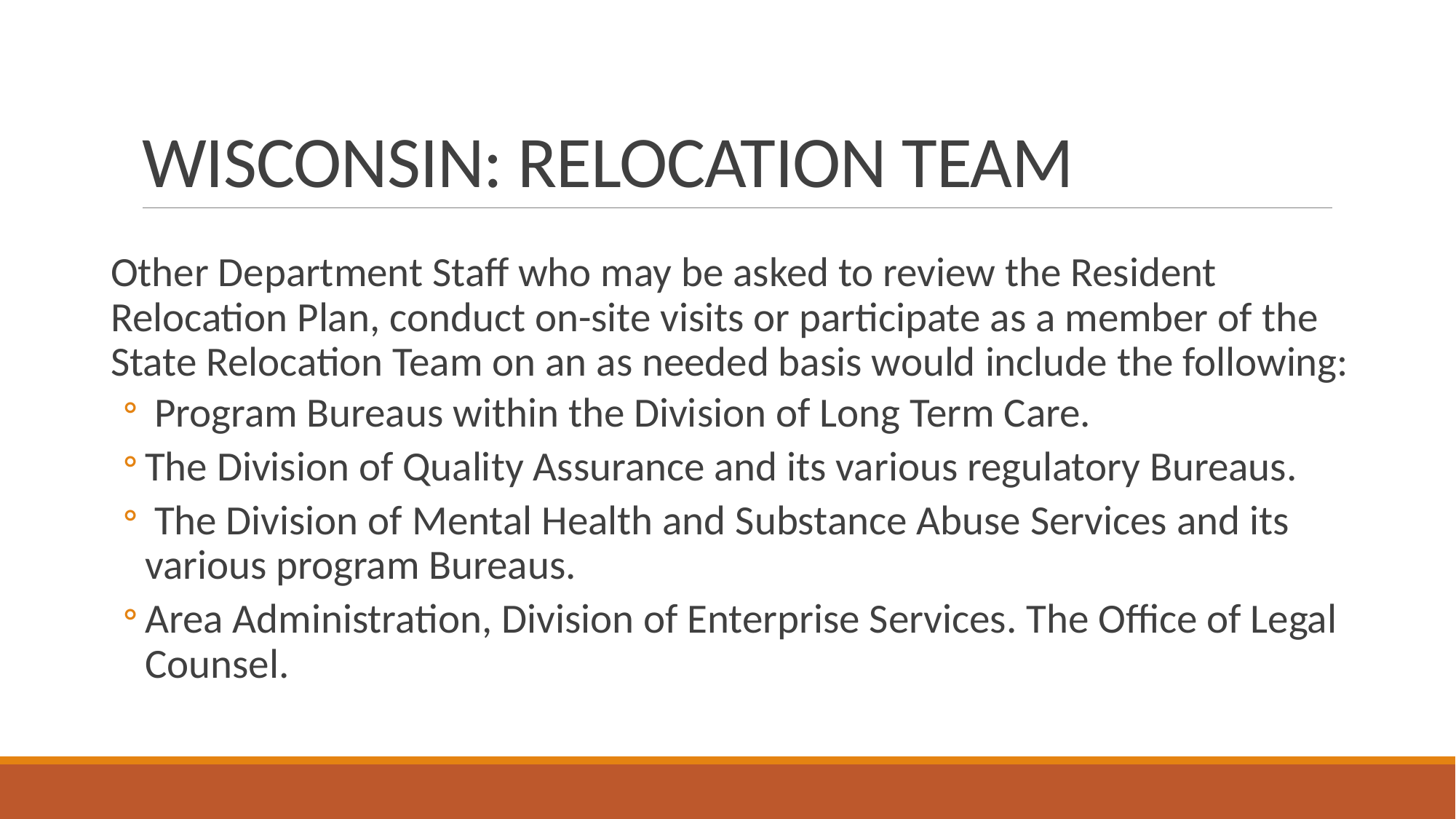

# WISCONSIN: RELOCATION TEAM

Other Department Staff who may be asked to review the Resident Relocation Plan, conduct on-site visits or participate as a member of the State Relocation Team on an as needed basis would include the following:
 Program Bureaus within the Division of Long Term Care.
The Division of Quality Assurance and its various regulatory Bureaus.
 The Division of Mental Health and Substance Abuse Services and its various program Bureaus.
Area Administration, Division of Enterprise Services. The Office of Legal Counsel.